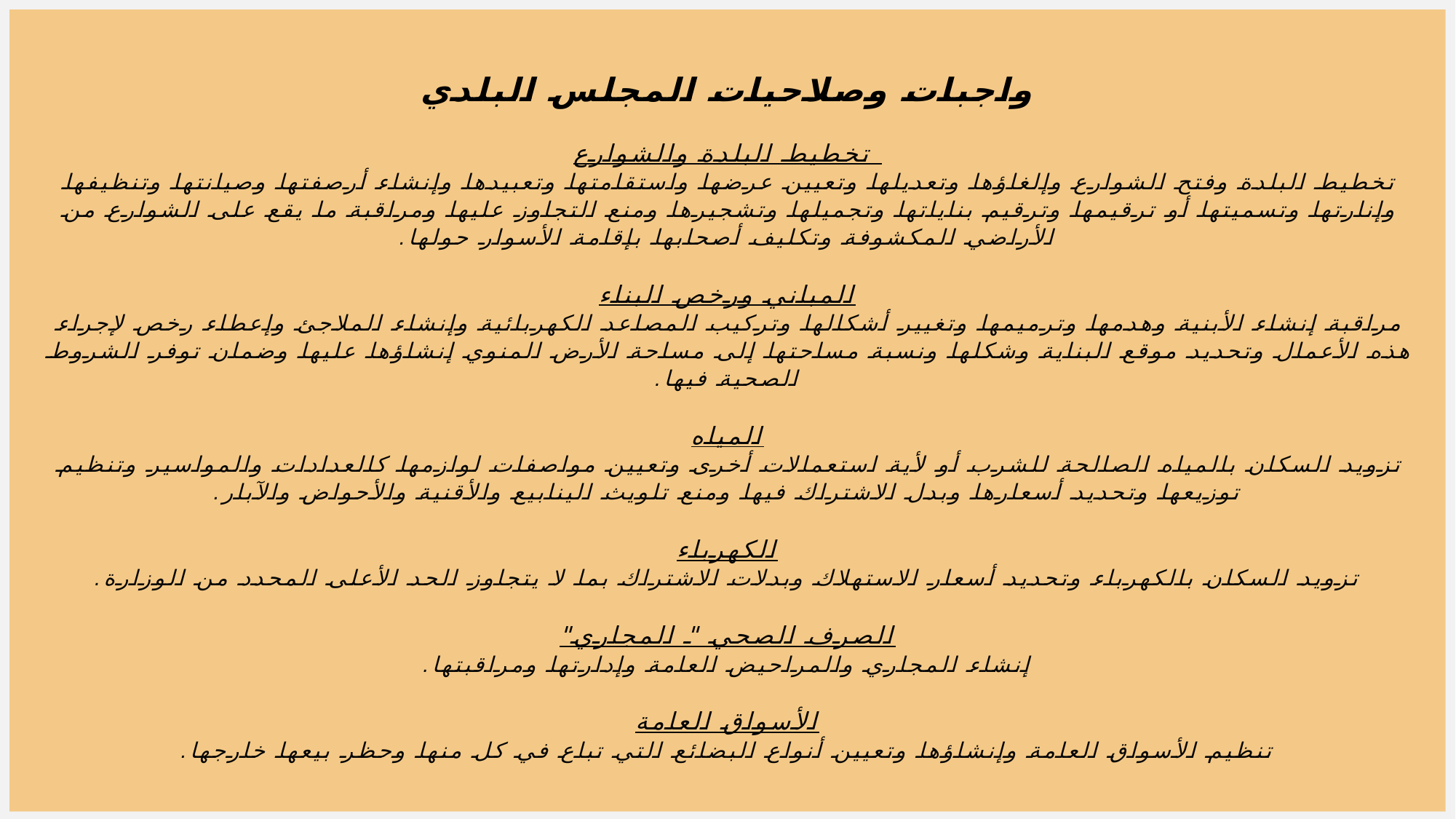

# واجبات وصلاحيات المجلس البلدي   تخطيط البلدة والشوارع تخطيط البلدة وفتح الشوارع وإلغاؤها وتعديلها وتعيين عرضها واستقامتها وتعبيدها وإنشاء أرصفتها وصيانتها وتنظيفها وإنارتها وتسميتها أو ترقيمها وترقيم بناياتها وتجميلها وتشجيرها ومنع التجاوز عليها ومراقبة ما يقع على الشوارع من الأراضي المكشوفة وتكليف أصحابها بإقامة الأسوار حولها. المباني ورخص البناء مراقبة إنشاء الأبنية وهدمها وترميمها وتغيير أشكالها وتركيب المصاعد الكهربائية وإنشاء الملاجئ وإعطاء رخص لإجراء هذه الأعمال وتحديد موقع البناية وشكلها ونسبة مساحتها إلى مساحة الأرض المنوي إنشاؤها عليها وضمان توفر الشروط الصحية فيها. المياه تزويد السكان بالمياه الصالحة للشرب أو لأية استعمالات أخرى وتعيين مواصفات لوازمها كالعدادات والمواسير وتنظيم توزيعها وتحديد أسعارها وبدل الاشتراك فيها ومنع تلويث الينابيع والأقنية والأحواض والآبار. الكهرباء تزويد السكان بالكهرباء وتحديد أسعار الاستهلاك وبدلات الاشتراك بما لا يتجاوز الحد الأعلى المحدد من الوزارة. الصرف الصحي " المجاري" إنشاء المجاري والمراحيض العامة وإدارتها ومراقبتها. الأسواق العامة تنظيم الأسواق العامة وإنشاؤها وتعيين أنواع البضائع التي تباع في كل منها وحظر بيعها خارجها.